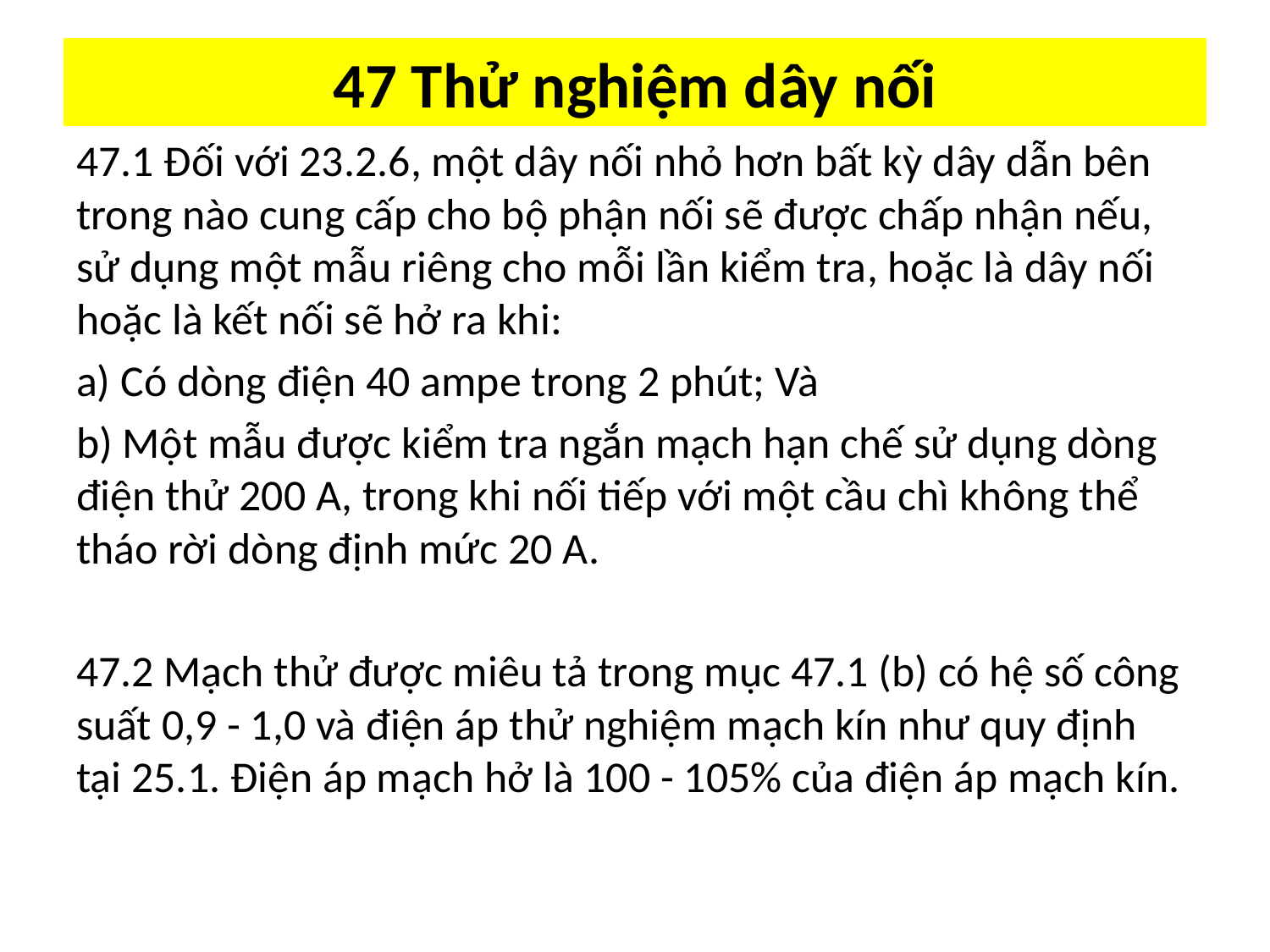

# 47 Thử nghiệm dây nối
47.1 Đối với 23.2.6, một dây nối nhỏ hơn bất kỳ dây dẫn bên trong nào cung cấp cho bộ phận nối sẽ được chấp nhận nếu, sử dụng một mẫu riêng cho mỗi lần kiểm tra, hoặc là dây nối hoặc là kết nối sẽ hở ra khi:
a) Có dòng điện 40 ampe trong 2 phút; Và
b) Một mẫu được kiểm tra ngắn mạch hạn chế sử dụng dòng điện thử 200 A, trong khi nối tiếp với một cầu chì không thể tháo rời dòng định mức 20 A.

47.2 Mạch thử được miêu tả trong mục 47.1 (b) có hệ số công suất 0,9 - 1,0 và điện áp thử nghiệm mạch kín như quy định tại 25.1. Điện áp mạch hở là 100 - 105% của điện áp mạch kín.